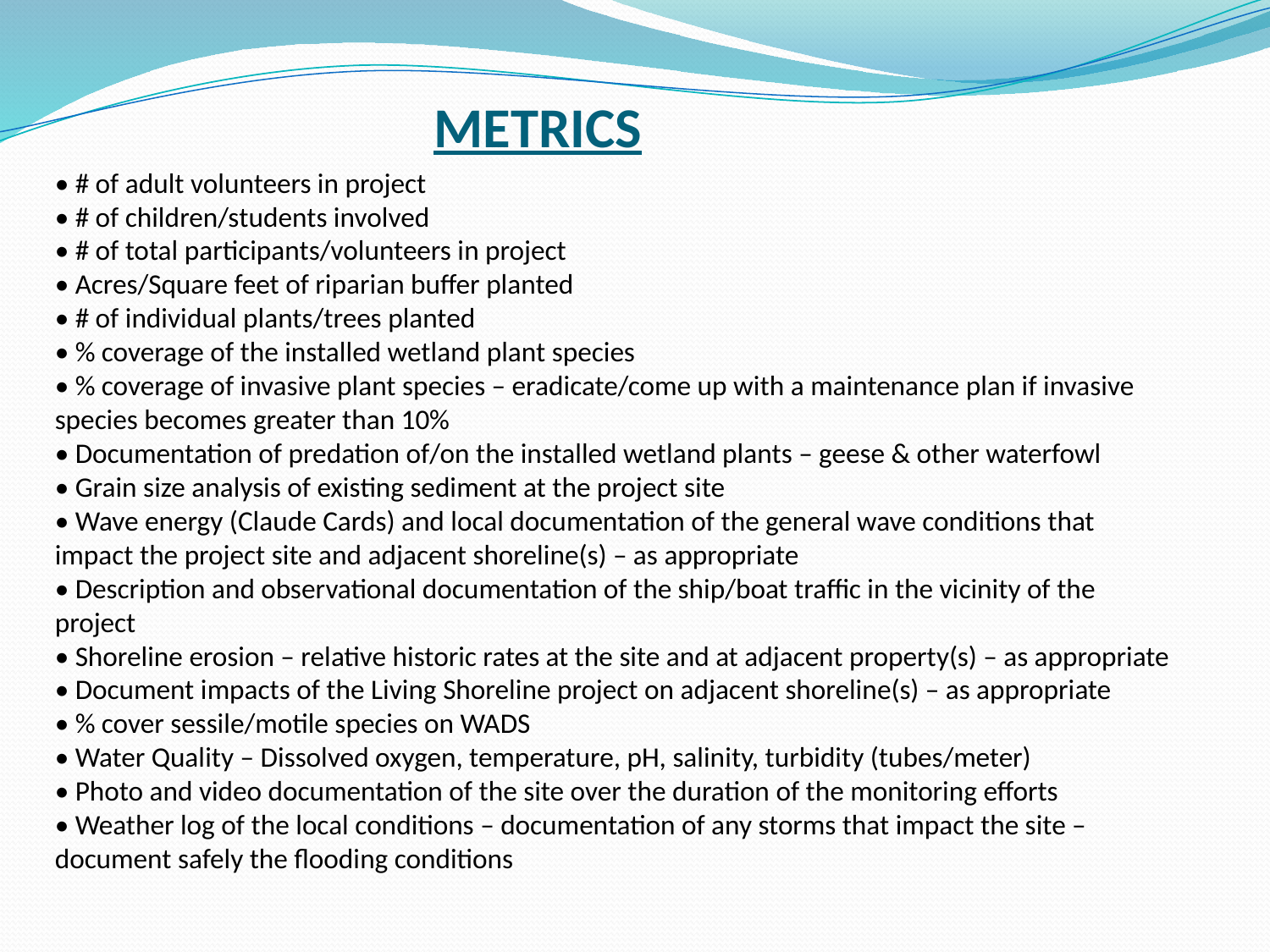

# METRICS
• # of adult volunteers in project
• # of children/students involved
• # of total participants/volunteers in project
• Acres/Square feet of riparian buffer planted
• # of individual plants/trees planted
• % coverage of the installed wetland plant species
• % coverage of invasive plant species – eradicate/come up with a maintenance plan if invasive
species becomes greater than 10%
• Documentation of predation of/on the installed wetland plants – geese & other waterfowl
• Grain size analysis of existing sediment at the project site
• Wave energy (Claude Cards) and local documentation of the general wave conditions that
impact the project site and adjacent shoreline(s) – as appropriate
• Description and observational documentation of the ship/boat traffic in the vicinity of the
project
• Shoreline erosion – relative historic rates at the site and at adjacent property(s) – as appropriate
• Document impacts of the Living Shoreline project on adjacent shoreline(s) – as appropriate
• % cover sessile/motile species on WADS
• Water Quality – Dissolved oxygen, temperature, pH, salinity, turbidity (tubes/meter)
• Photo and video documentation of the site over the duration of the monitoring efforts
• Weather log of the local conditions – documentation of any storms that impact the site –
document safely the flooding conditions